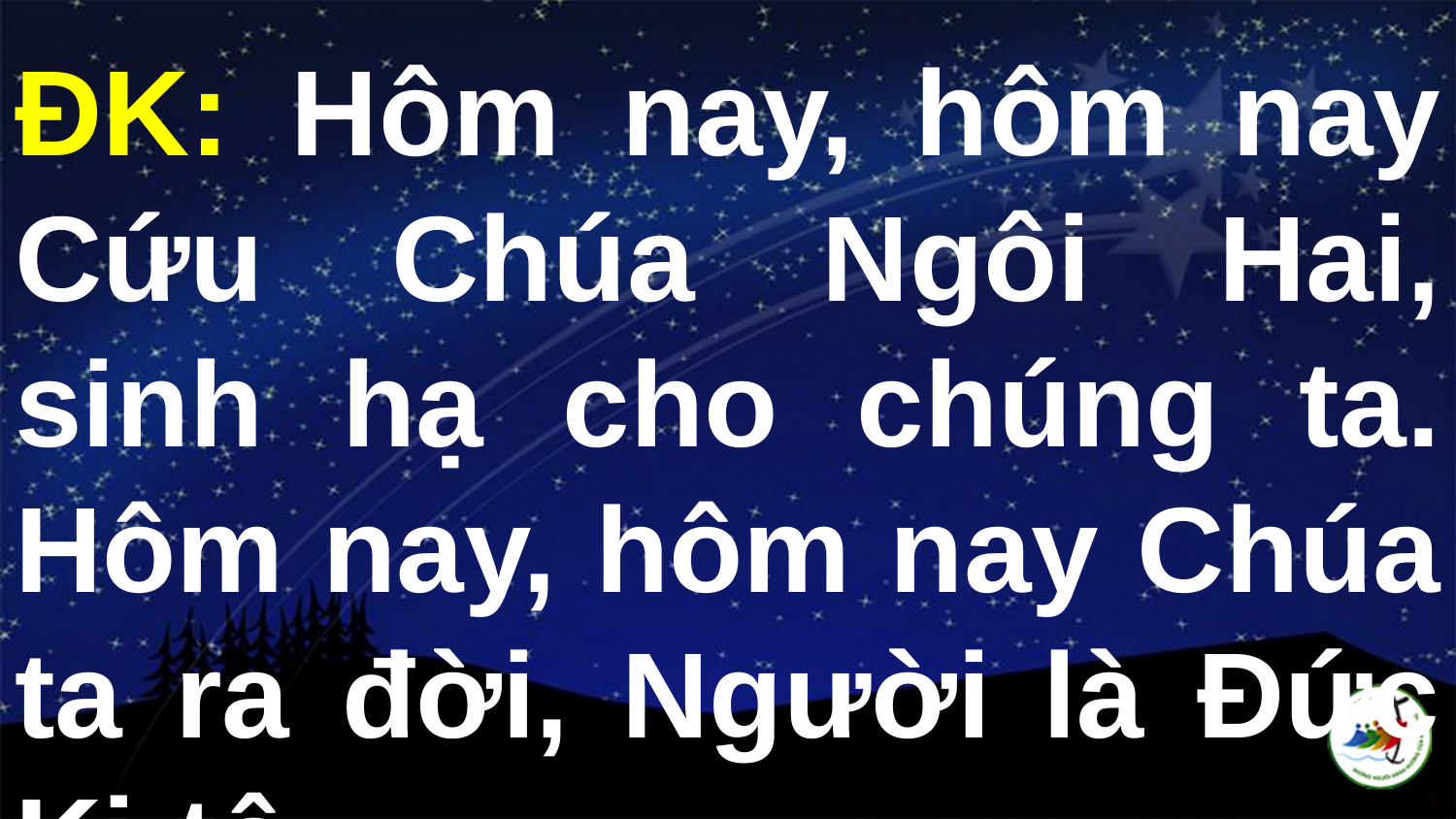

ĐK: Hôm nay, hôm nay Cứu Chúa Ngôi Hai, sinh hạ cho chúng ta. Hôm nay, hôm nay Chúa ta ra đời, Người là Đức Ki-tô.